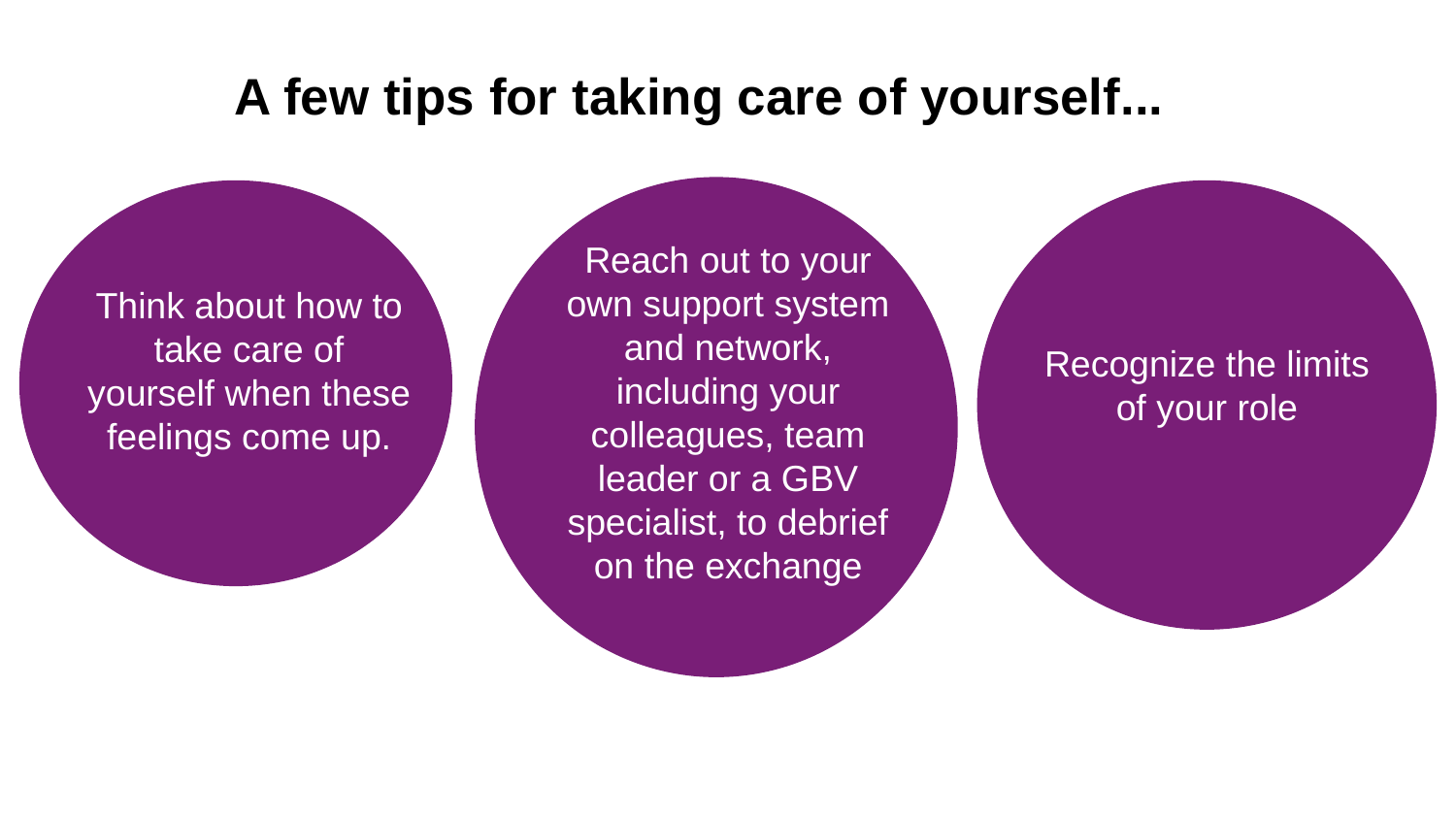

A few tips for taking care of yourself...

Reach out to your own support system and network, including your colleagues, team leader or a GBV specialist, to debrief on the exchange
Think about how to take care of yourself when these feelings come up.
Recognize the limits of your role